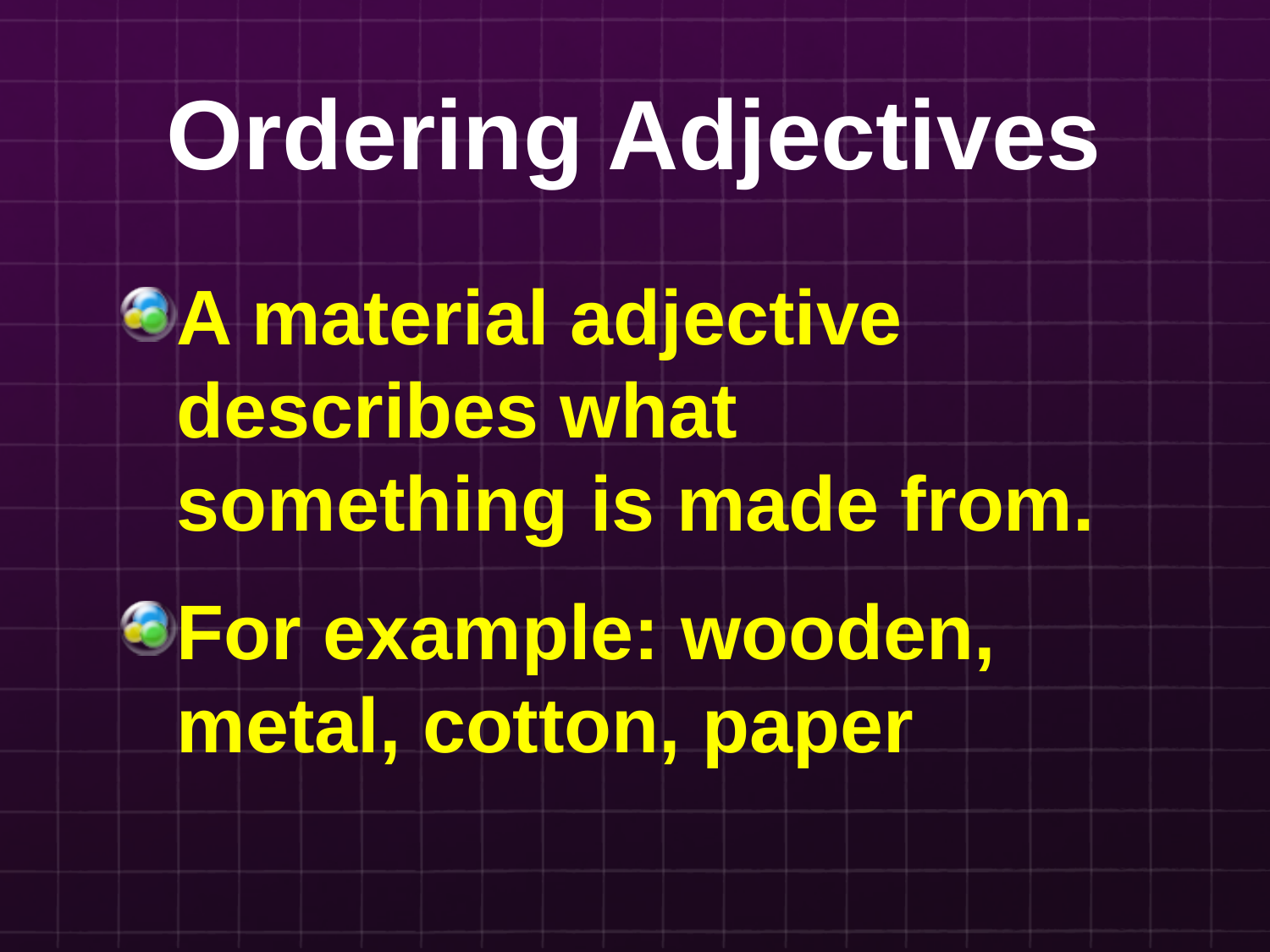

# Ordering Adjectives
A material adjective describes what something is made from.
For example: wooden, metal, cotton, paper